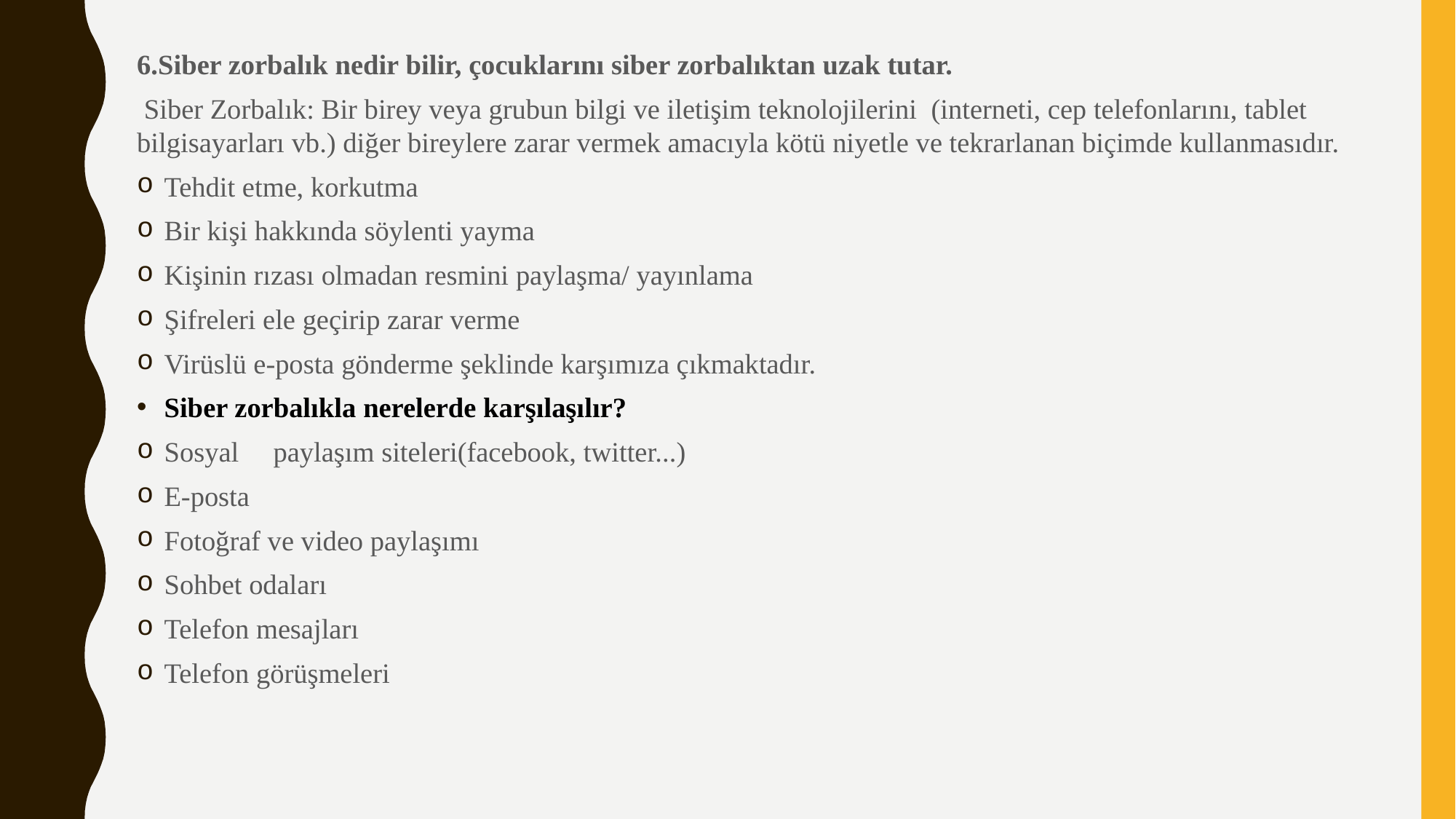

6.Siber zorbalık nedir bilir, çocuklarını siber zorbalıktan uzak tutar.
 Siber Zorbalık: Bir birey veya grubun bilgi ve iletişim teknolojilerini  (interneti, cep telefonlarını, tablet bilgisayarları vb.) diğer bireylere zarar vermek amacıyla kötü niyetle ve tekrarlanan biçimde kullanmasıdır.
Tehdit etme, korkutma
Bir kişi hakkında söylenti yayma
Kişinin rızası olmadan resmini paylaşma/ yayınlama
Şifreleri ele geçirip zarar verme
Virüslü e-posta gönderme şeklinde karşımıza çıkmaktadır.
Siber zorbalıkla nerelerde karşılaşılır?
Sosyal	paylaşım siteleri(facebook, twitter...)
E-posta
Fotoğraf ve video paylaşımı
Sohbet odaları
Telefon mesajları
Telefon görüşmeleri